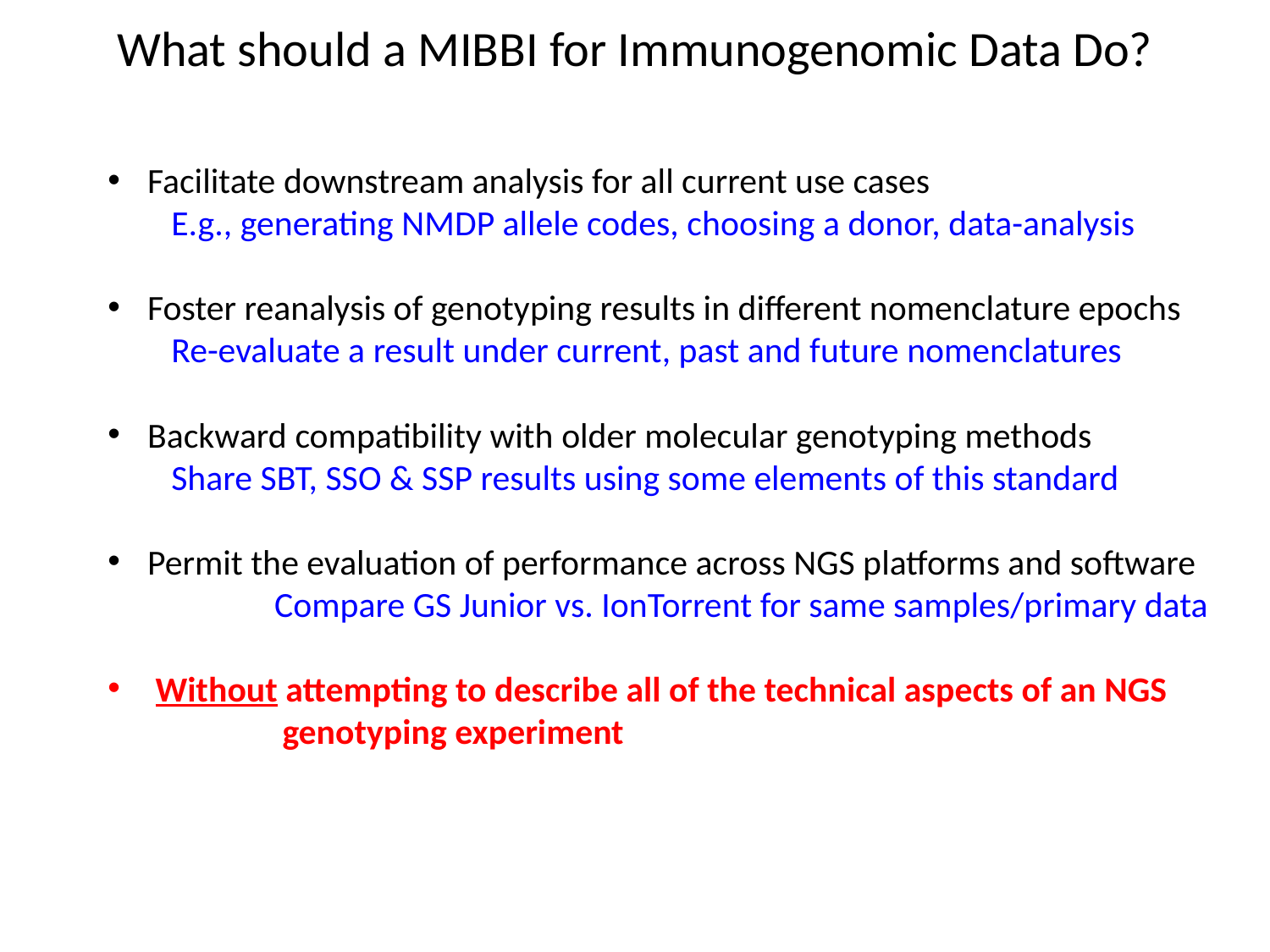

What should a MIBBI for Immunogenomic Data Do?

Facilitate downstream analysis for all current use cases
E.g., generating NMDP allele codes, choosing a donor, data-analysis

Foster reanalysis of genotyping results in different nomenclature epochs
Re-evaluate a result under current, past and future nomenclatures

Backward compatibility with older molecular genotyping methods
Share SBT, SSO & SSP results using some elements of this standard

Permit the evaluation of performance across NGS platforms and software
	Compare GS Junior vs. IonTorrent for same samples/primary data

Without attempting to describe all of the technical aspects of an NGS 	genotyping experiment